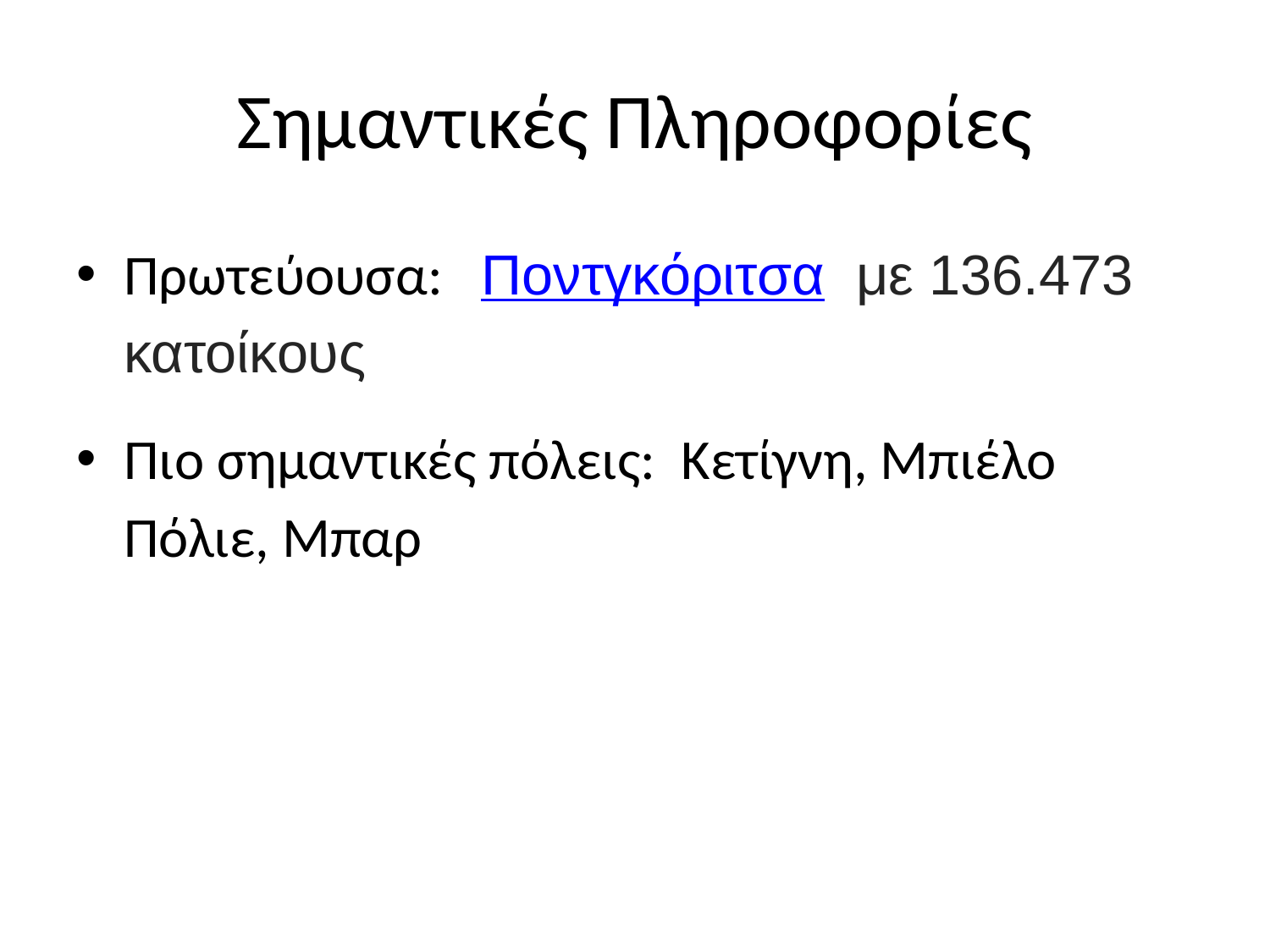

# Σημαντικές Πληροφορίες
Πρωτεύουσα:   Ποντγκόριτσα  με 136.473 κατοίκους
Πιο σημαντικές πόλεις:  Κετίγνη, Μπιέλο Πόλιε, Μπαρ